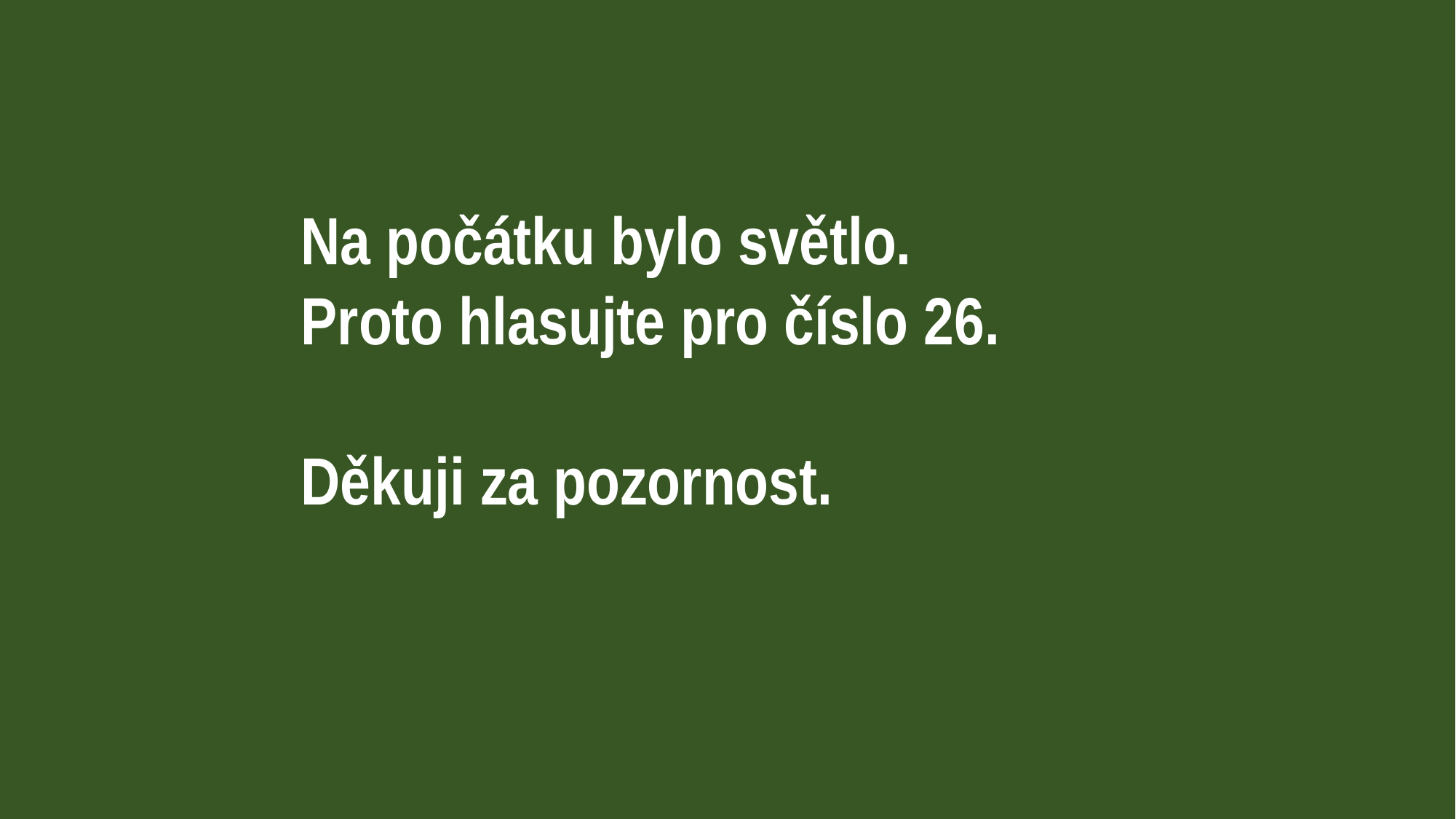

Na počátku bylo světlo.
Proto hlasujte pro číslo 26.

Děkuji za pozornost.